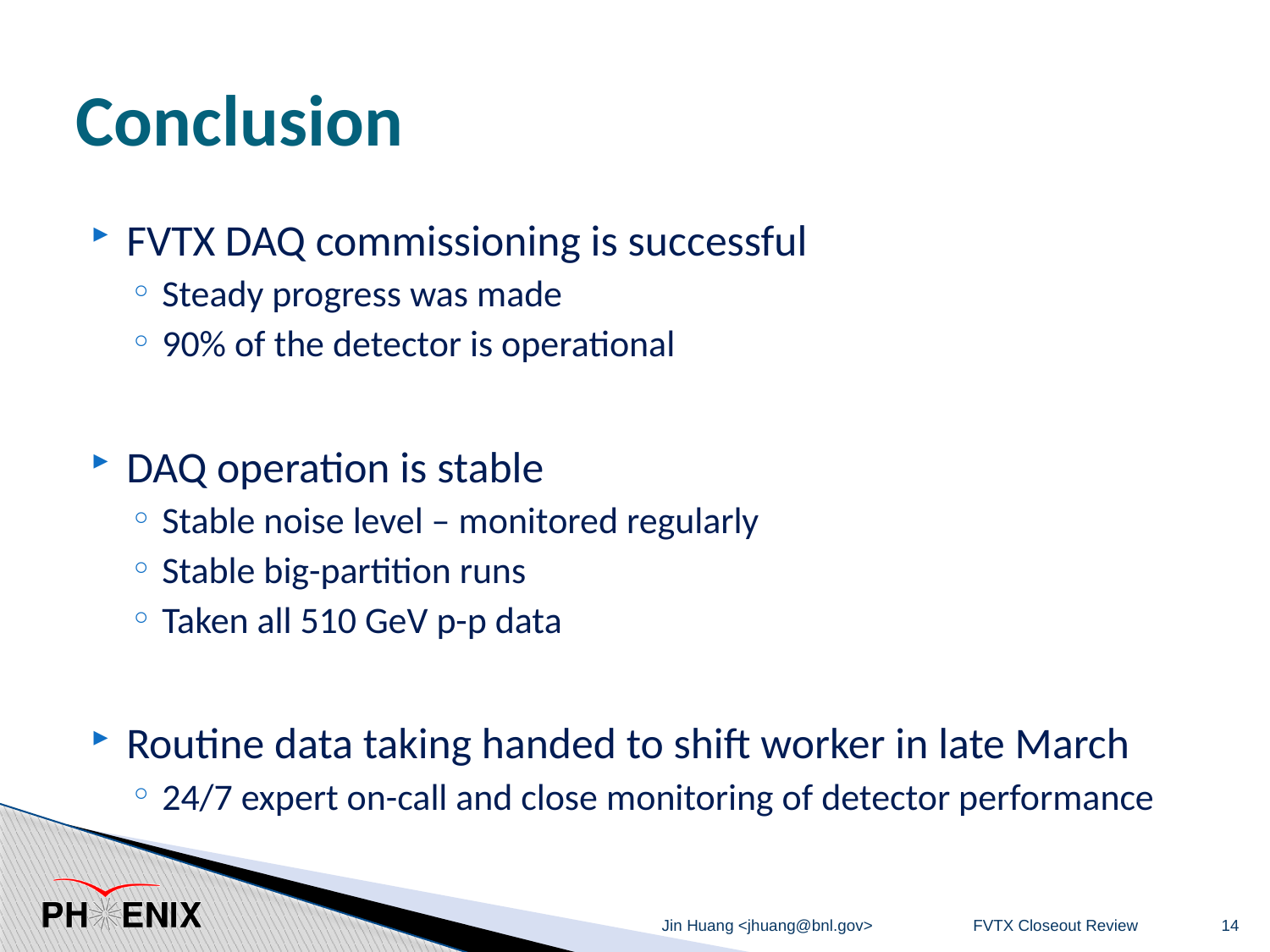

# Conclusion
FVTX DAQ commissioning is successful
Steady progress was made
90% of the detector is operational

DAQ operation is stable
Stable noise level – monitored regularly
Stable big-partition runs
Taken all 510 GeV p-p data

Routine data taking handed to shift worker in late March
24/7 expert on-call and close monitoring of detector performance
Jin Huang <jhuang@bnl.gov>
FVTX Closeout Review
14